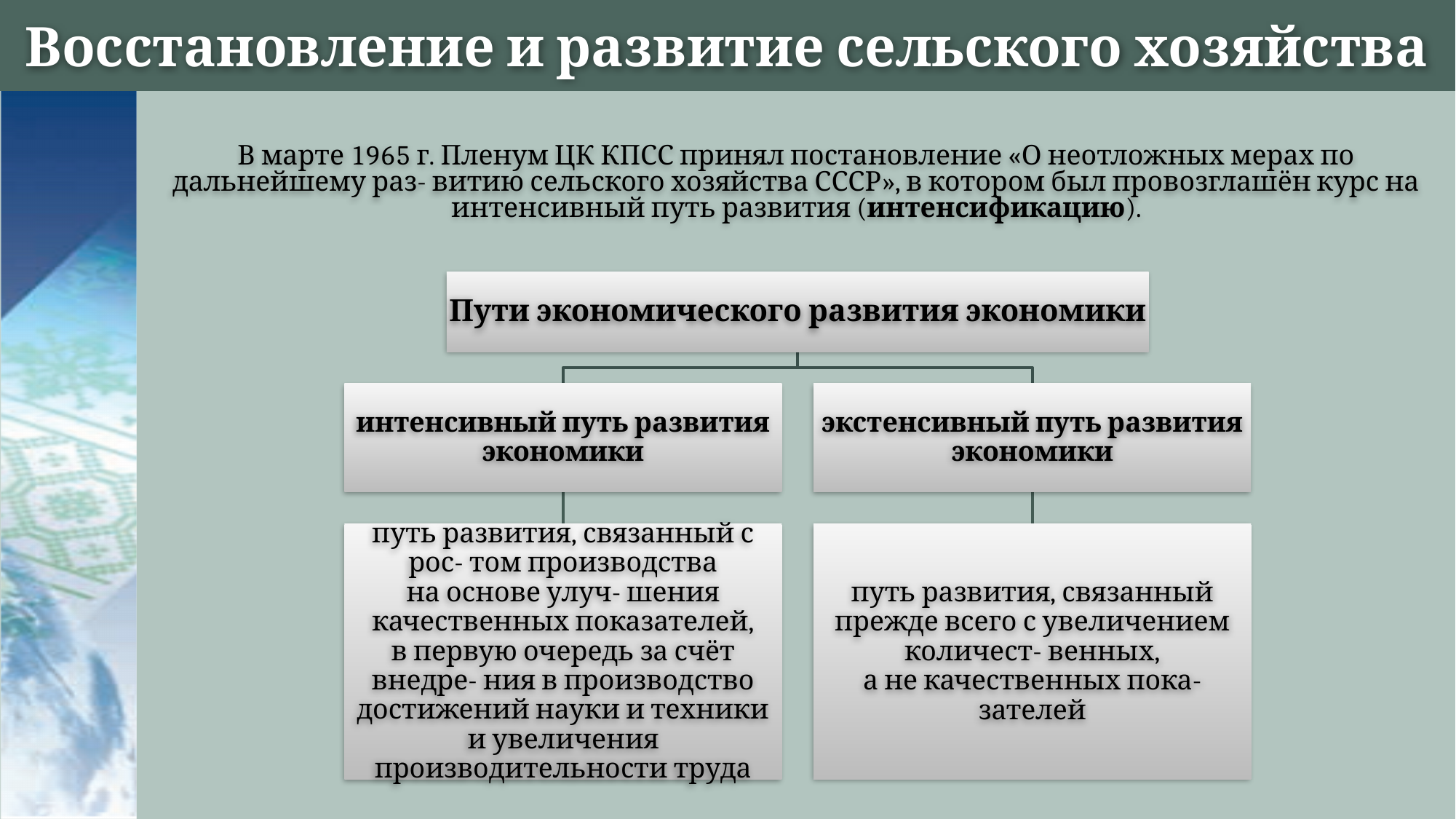

# Восстановление и развитие сельского хозяйства
В марте 1965 г. Пленум ЦК КПСС принял постановление «О неотложных мерах по дальнейшему раз- витию сельского хозяйства СССР», в котором был провозглашён курс на интенсивный путь развития (интенсификацию).

Пути экономического развития экономики

интенсивный путь развития экономики

экстенсивный путь развития экономики

путь развития, связанный с рос- том производства на основе улуч- шения качественных показателей, в первую очередь за счёт внедре- ния в производство достижений науки и техники и увеличения производительности труда

путь развития, связанный прежде всего с увеличением количест- венных, а не качественных пока- зателей